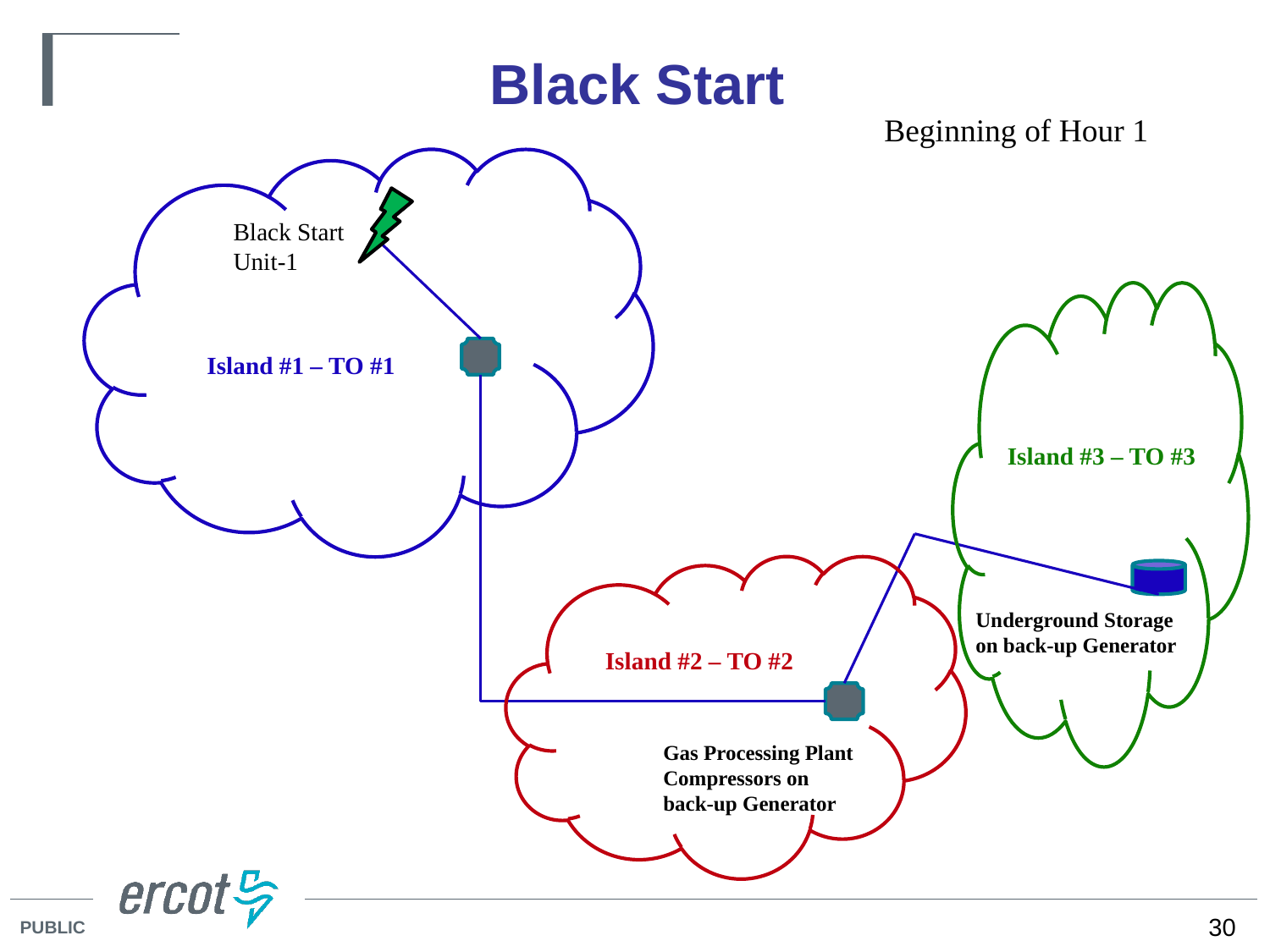

Black Start
Beginning of Hour 1

Black Start Unit-1

Island #1 – TO #1
Island #3 – TO #3

Underground Storage on back-up Generator
Island #2 – TO #2

Gas Processing Plant
Compressors on back-up Generator
30